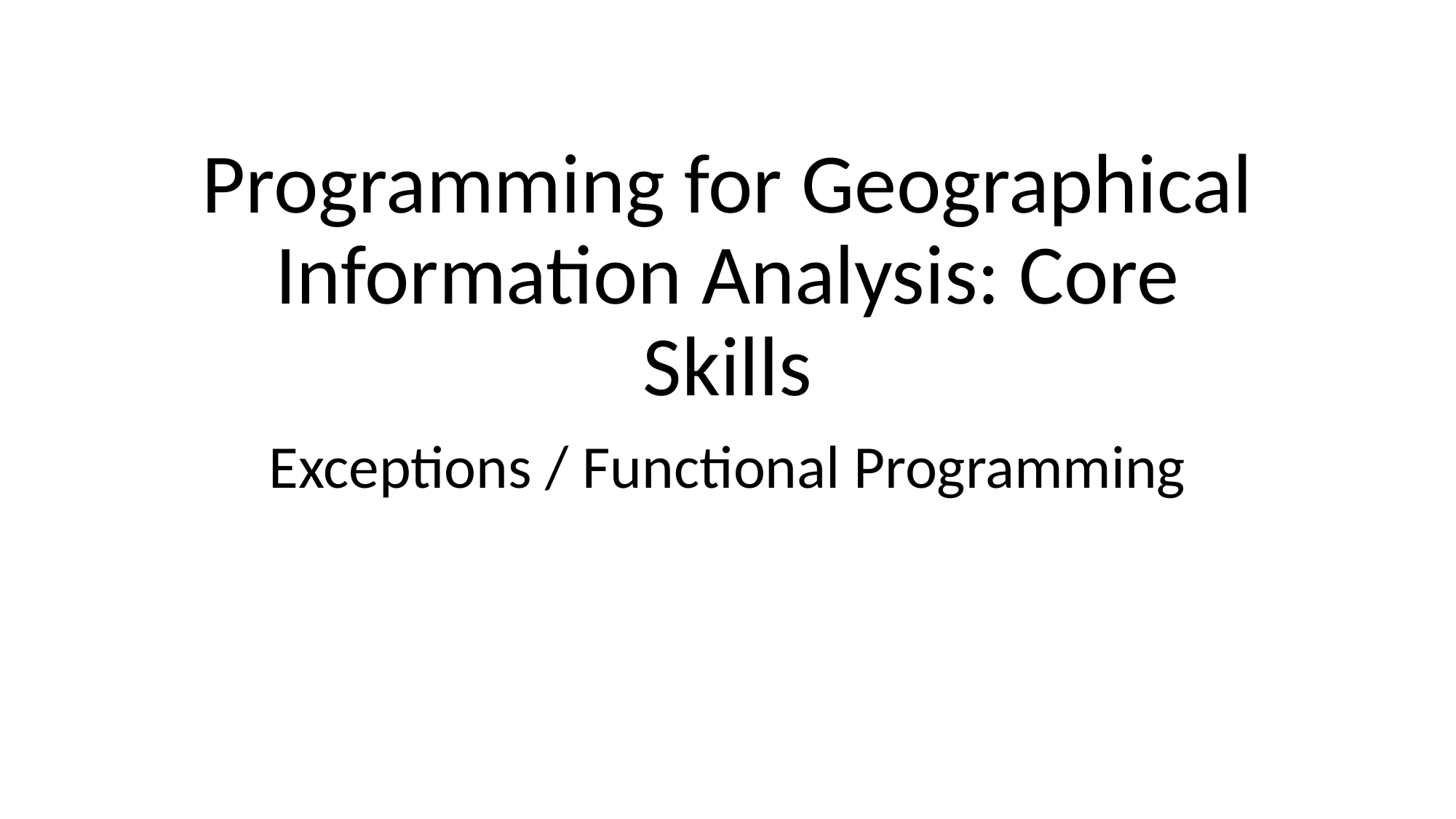

# Programming for Geographical Information Analysis: Core Skills
Exceptions / Functional Programming